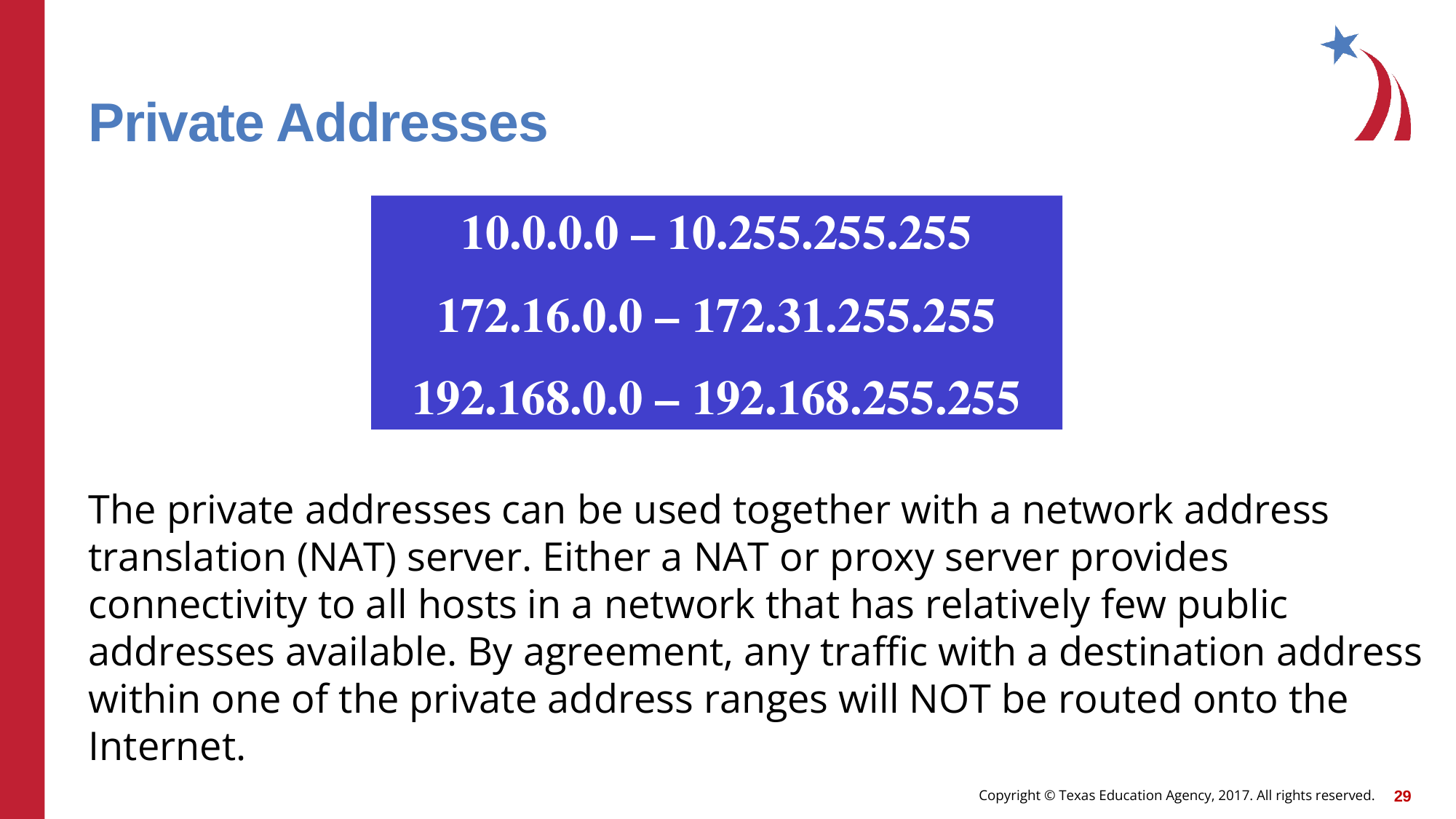

# Private Addresses
10.0.0.0 – 10.255.255.255
172.16.0.0 – 172.31.255.255
192.168.0.0 – 192.168.255.255
The private addresses can be used together with a network address translation (NAT) server. Either a NAT or proxy server provides connectivity to all hosts in a network that has relatively few public addresses available. By agreement, any traffic with a destination address within one of the private address ranges will NOT be routed onto the Internet.